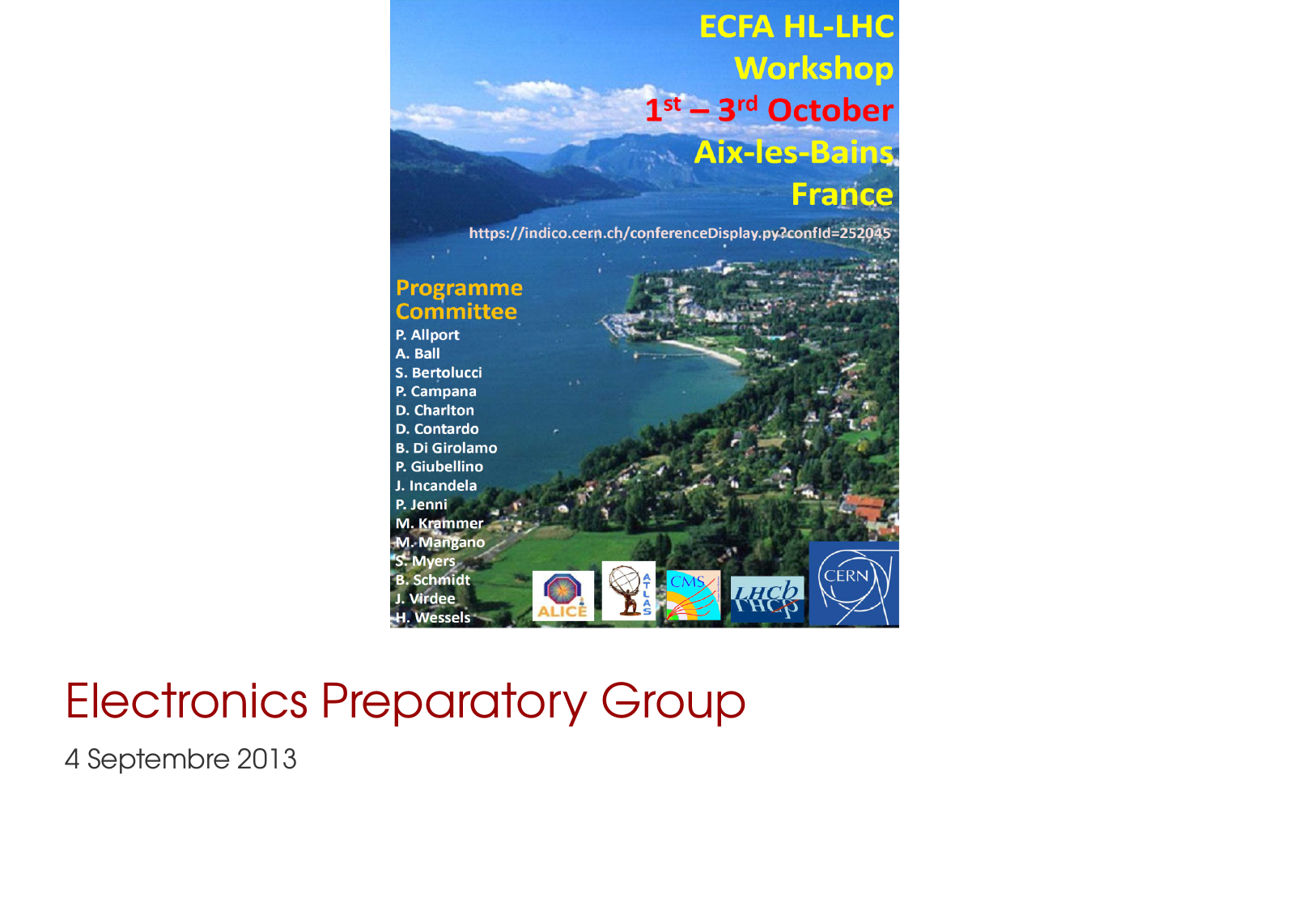

# Electronics Preparatory Group
4 Septembre 2013